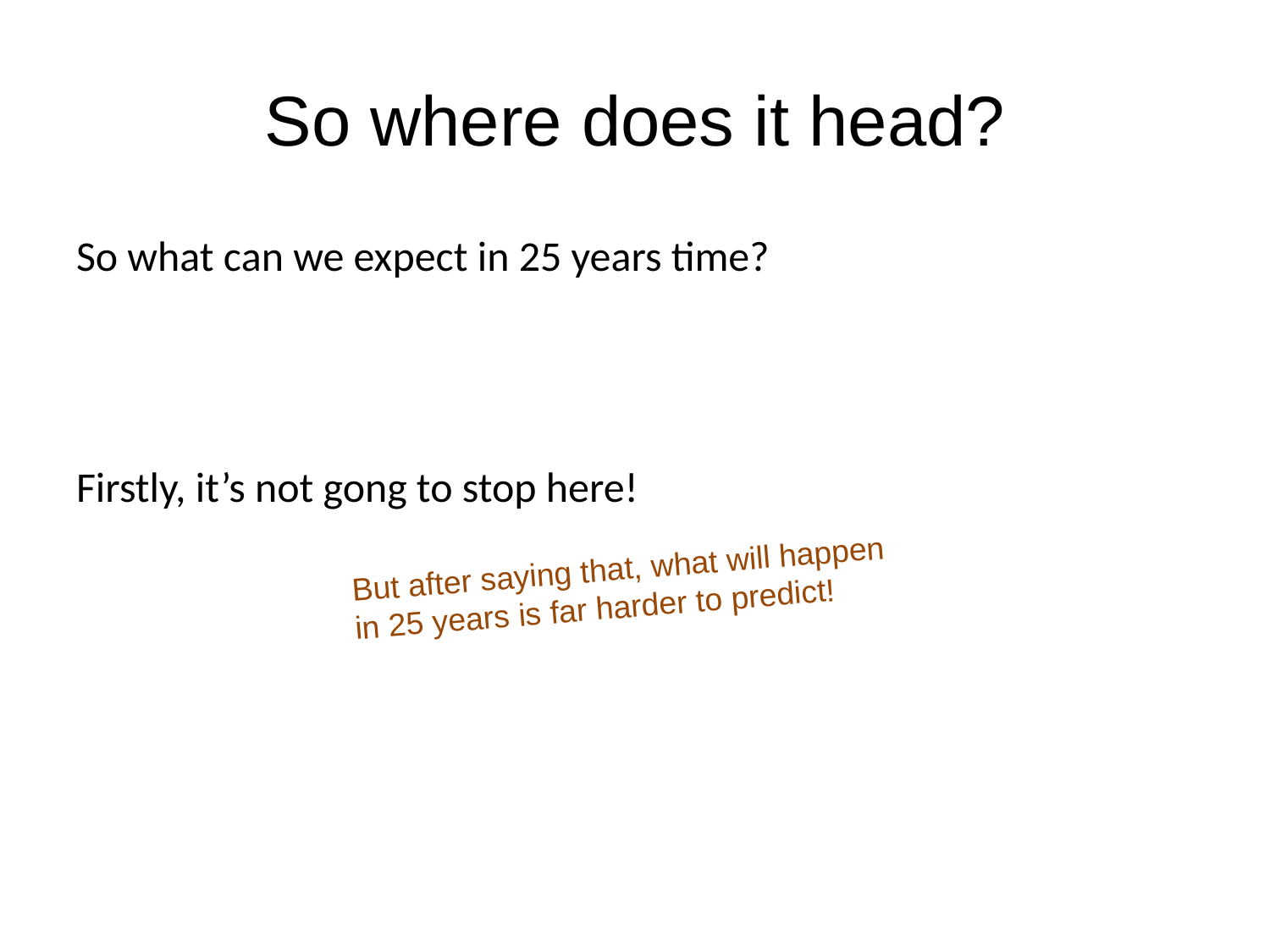

# So where does it head?
So what can we expect in 25 years time?

Firstly, it’s not gong to stop here!

But after saying that, what will happen in 25 years is far harder to predict!